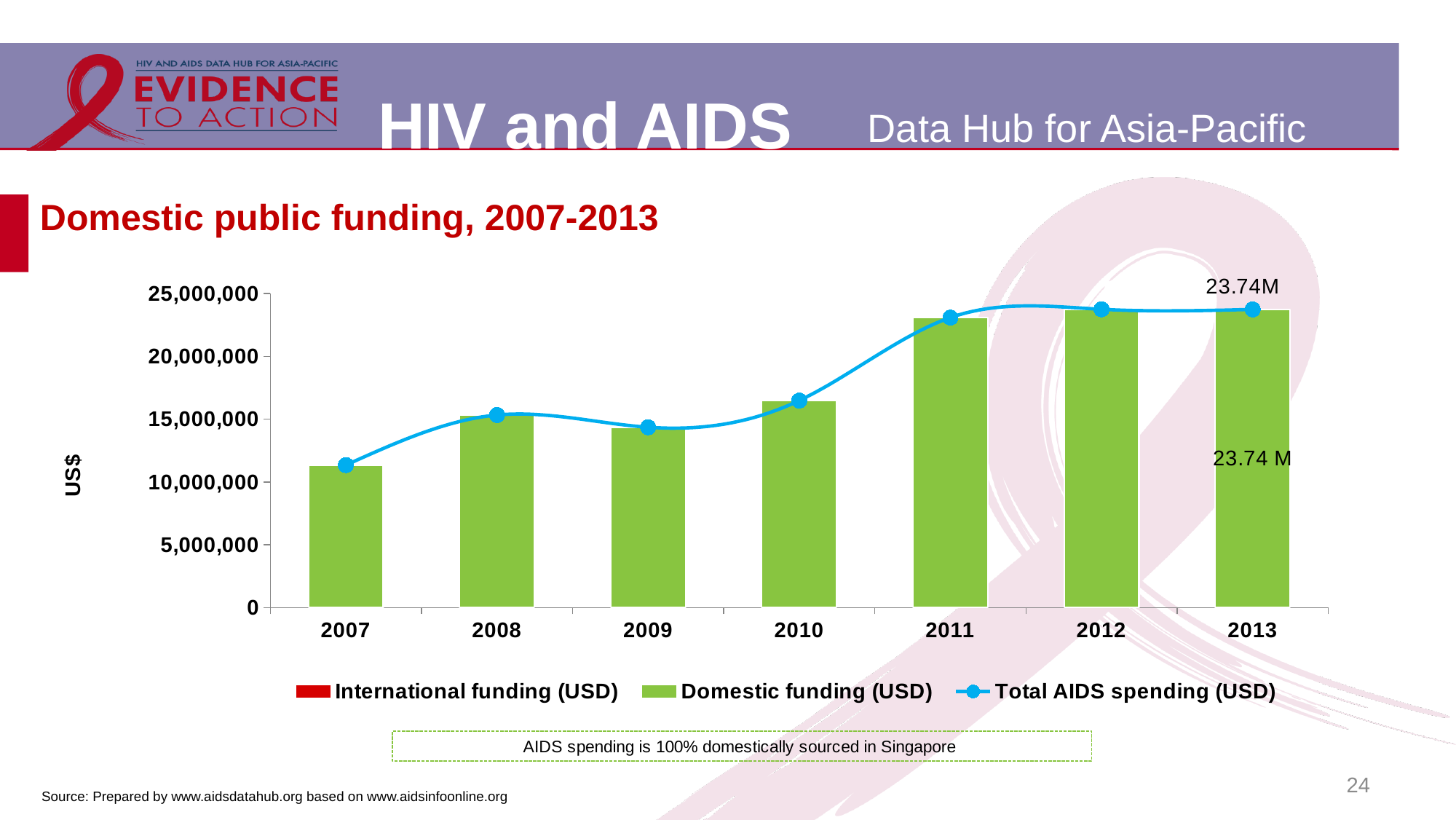

# Domestic public funding, 2007-2013

### Chart

| Category | International funding (USD) | Domestic funding (USD) | Total AIDS spending (USD) |
|---|---|---|---|
| 2007 | None | 11349934.0 | 11349934.0 |
| 2008 | None | 15338056.0 | 15338056.0 |
| 2009 | None | 14361842.0 | 14361842.0 |
| 2010 | None | 16486429.0 | 16486429.0 |
| 2011 | None | 23091270.0 | 23091270.0 |
| 2012 | None | 23750000.0 | 23750000.0 |
| 2013 | None | 23740000.0 | 23740000.0 |
24
Source: Prepared by www.aidsdatahub.org based on www.aidsinfoonline.org